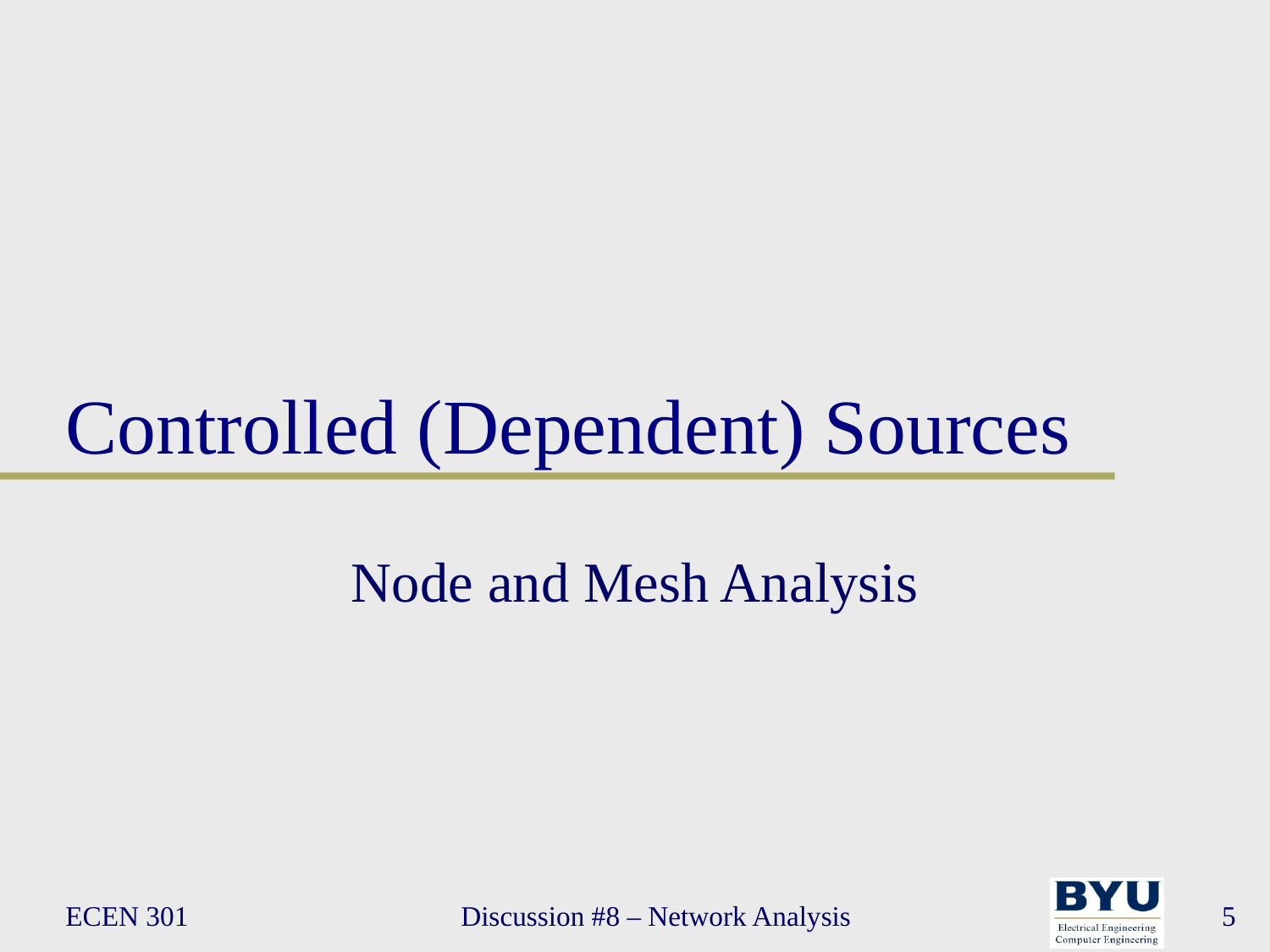

# Controlled (Dependent) Sources
Node and Mesh Analysis
ECEN 301
Discussion #8 – Network Analysis
5